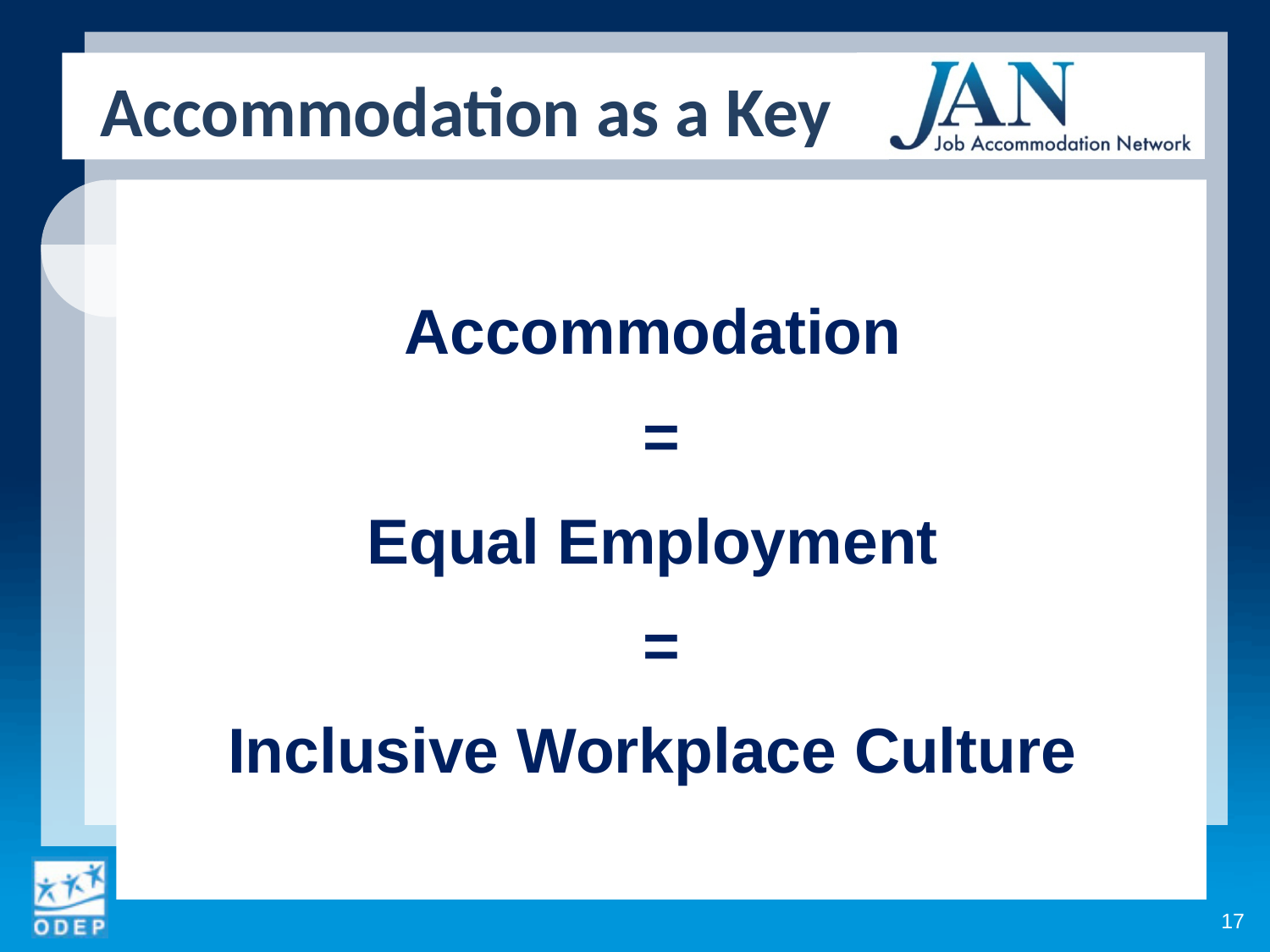

Accommodation as a Key

Accommodation
=
Equal Employment
=
Inclusive Workplace Culture
17